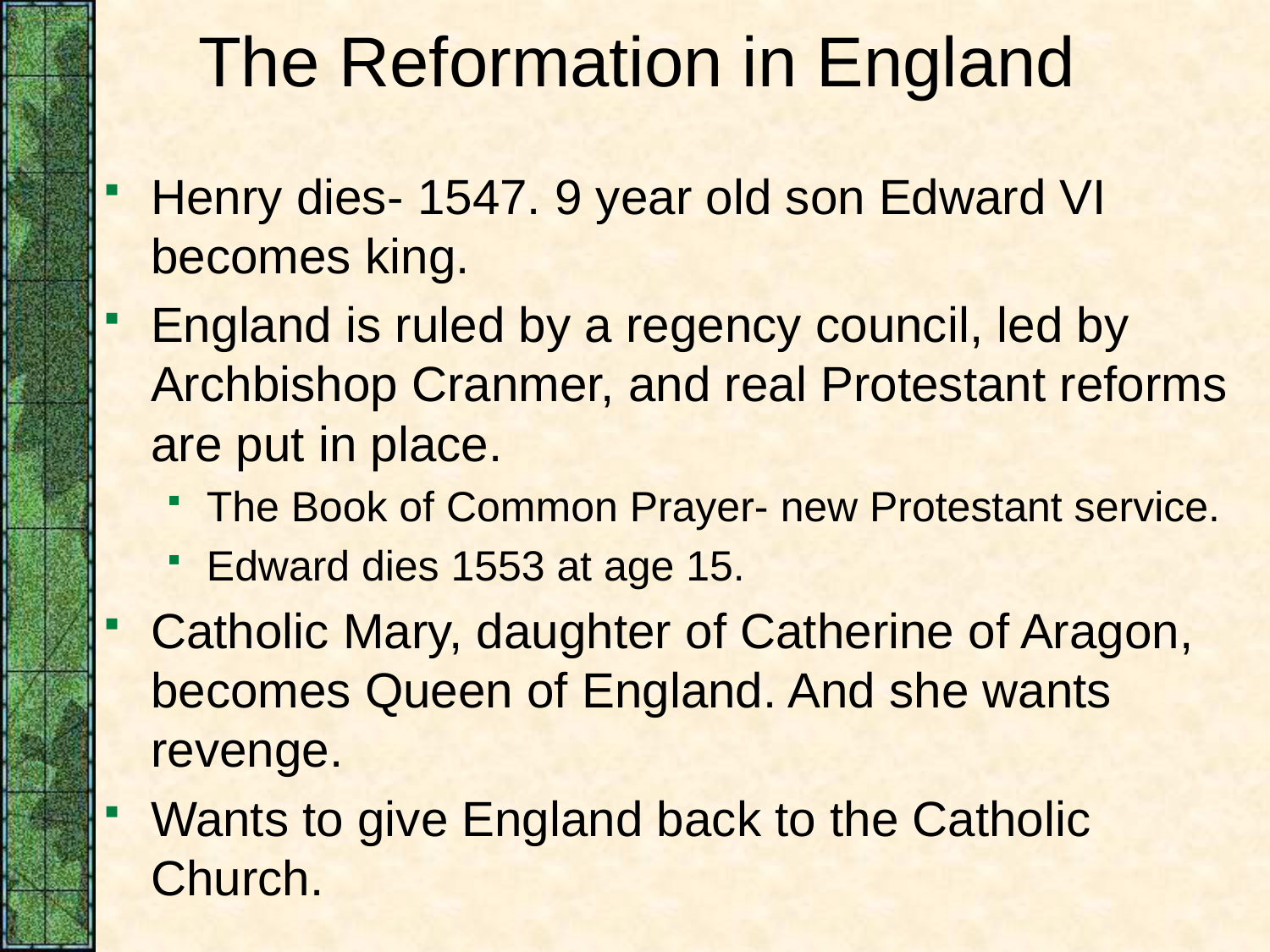

# The Reformation in England
Henry dies- 1547. 9 year old son Edward VI becomes king.
England is ruled by a regency council, led by Archbishop Cranmer, and real Protestant reforms are put in place.
The Book of Common Prayer- new Protestant service.
Edward dies 1553 at age 15.
Catholic Mary, daughter of Catherine of Aragon, becomes Queen of England. And she wants revenge.
Wants to give England back to the Catholic Church.